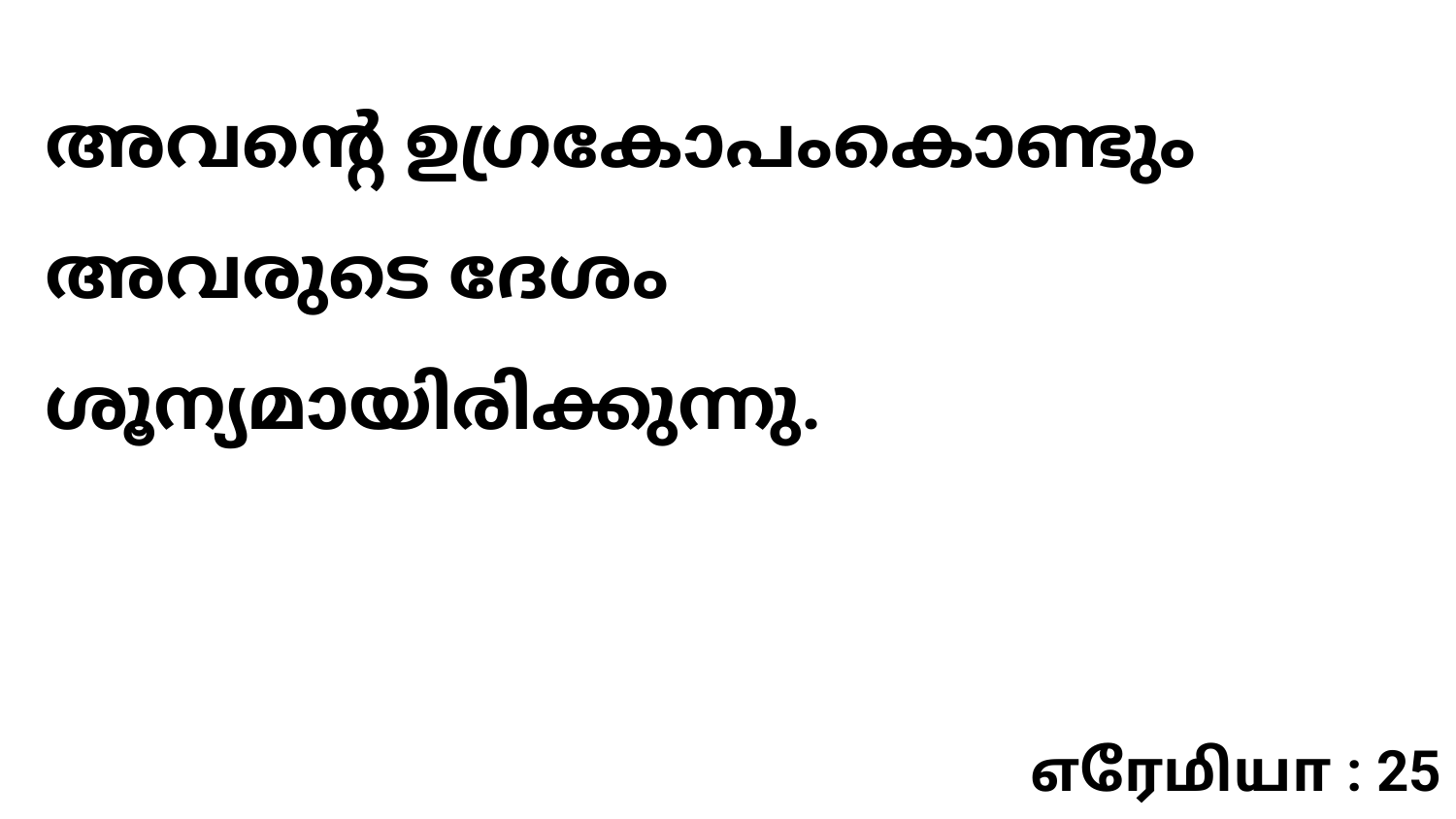

അവന്റെ ഉഗ്രകോപംകൊണ്ടും അവരുടെ ദേശം ശൂന്യമായിരിക്കുന്നു.
எரேமியா : 25